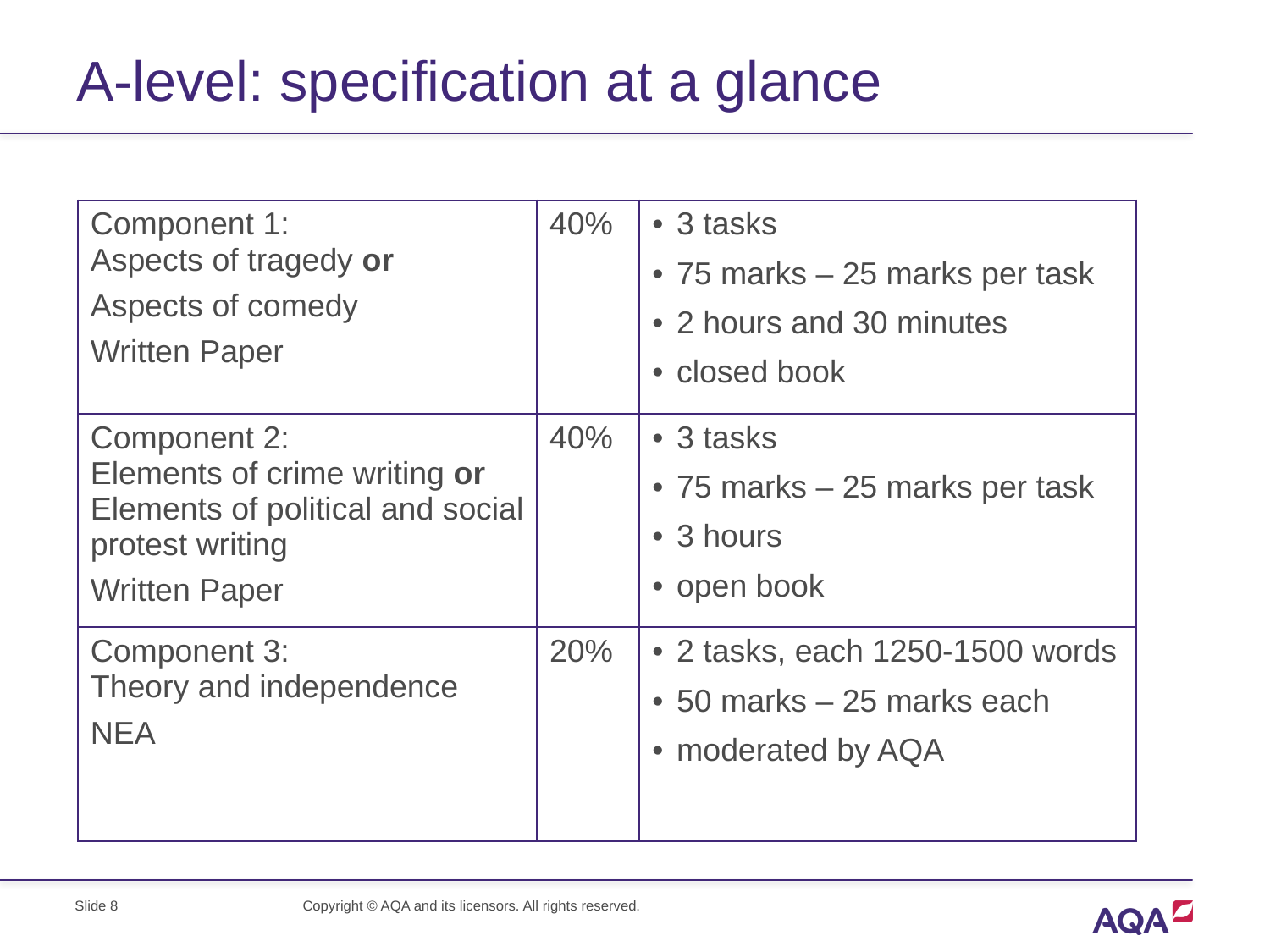

# A-level: specification at a glance
| Component 1: Aspects of tragedy or Aspects of comedy Written Paper | 40% | 3 tasks 75 marks – 25 marks per task 2 hours and 30 minutes closed book |
| --- | --- | --- |
| Component 2: Elements of crime writing or Elements of political and social protest writing Written Paper | 40% | 3 tasks 75 marks – 25 marks per task 3 hours open book |
| Component 3: Theory and independence NEA | 20% | 2 tasks, each 1250-1500 words 50 marks – 25 marks each moderated by AQA |
Slide 8
Copyright © AQA and its licensors. All rights reserved.